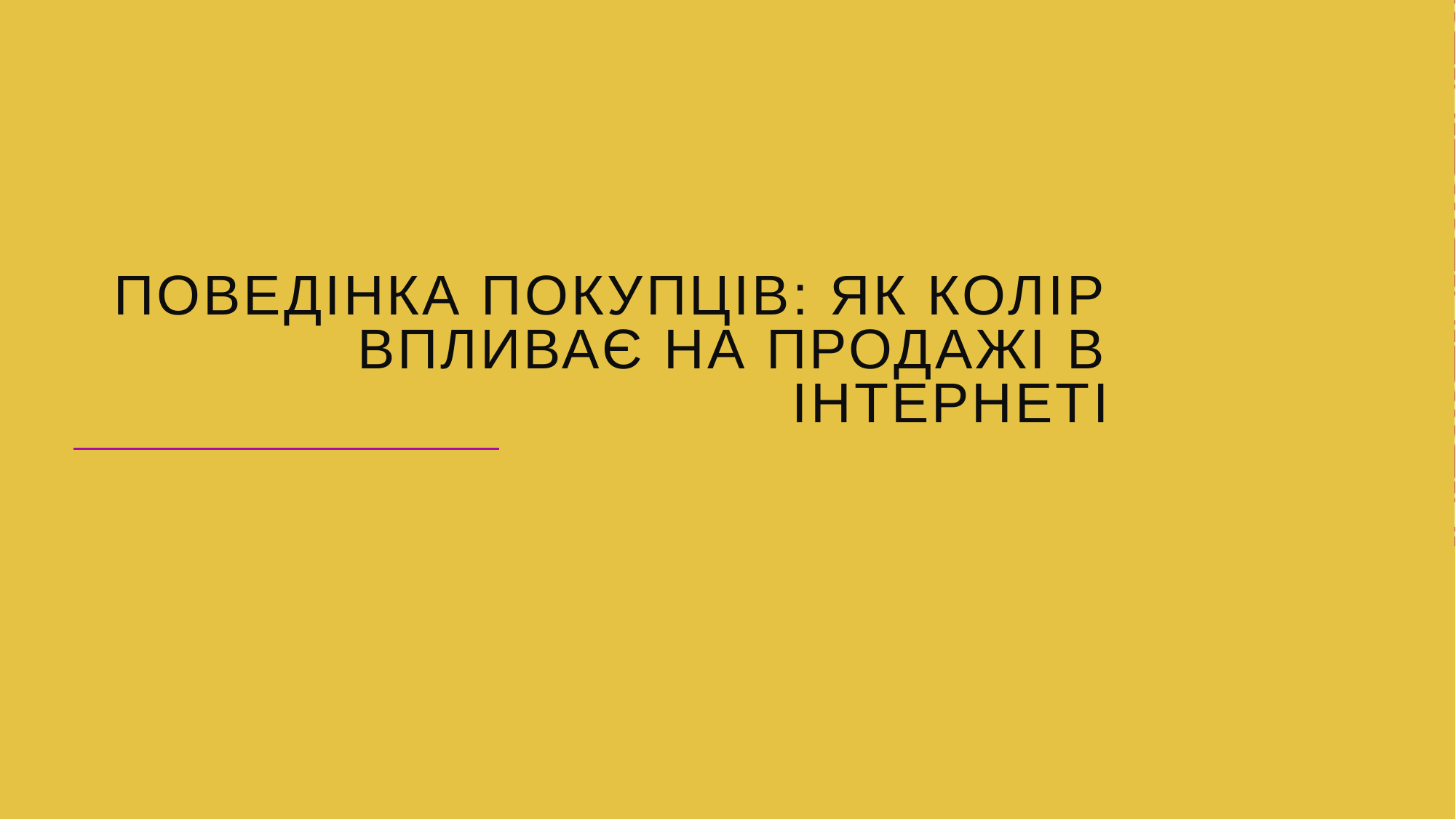

# ПОВЕДІНКА ПОКУПЦІВ: ЯК КОЛІР ВПЛИВАЄ НА ПРОДАЖІ В ІНТЕРНЕТІ